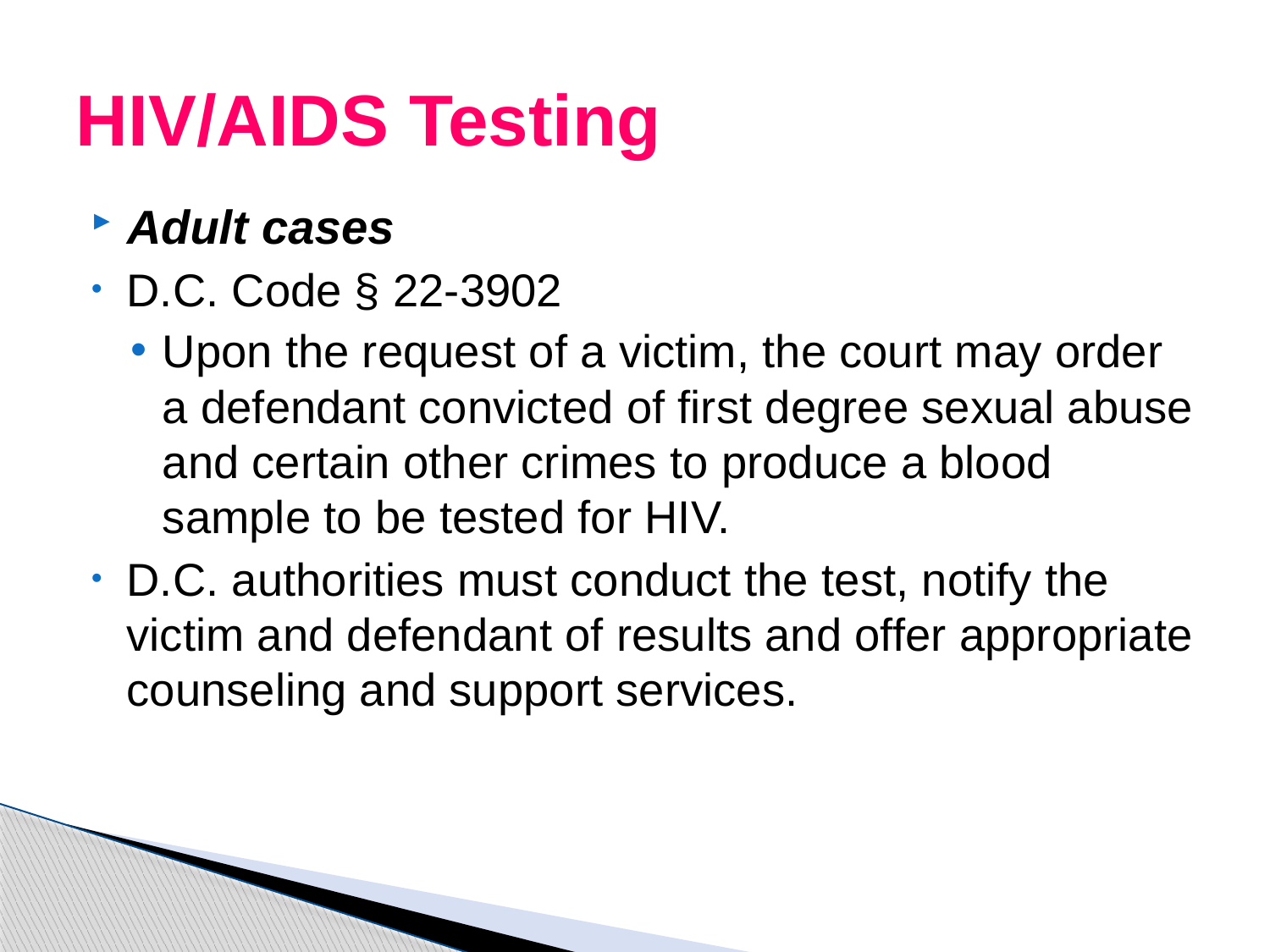

# HIV/AIDS Testing
Adult cases
D.C. Code § 22-3902
Upon the request of a victim, the court may order a defendant convicted of first degree sexual abuse and certain other crimes to produce a blood sample to be tested for HIV.
D.C. authorities must conduct the test, notify the victim and defendant of results and offer appropriate counseling and support services.